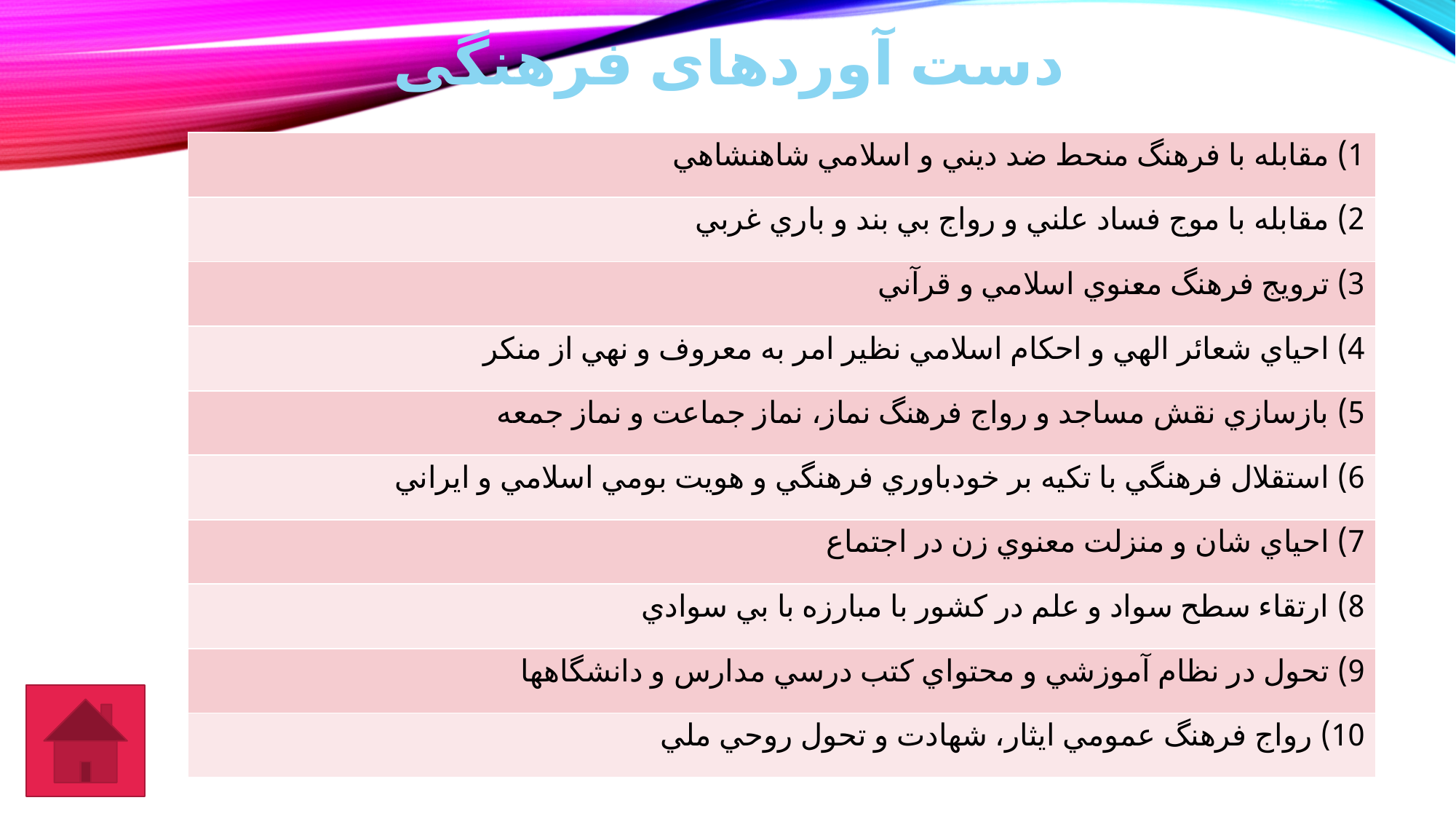

# دست آوردهای فرهنگی
| 1) مقابله با فرهنگ منحط ضد ديني و اسلامي شاهنشاهي |
| --- |
| 2) مقابله با موج فساد علني و رواج بي بند و باري غربي |
| 3) ترويج فرهنگ معنوي اسلامي و قرآني |
| 4) احياي شعائر الهي و احكام اسلامي نظير امر به معروف و نهي از منكر |
| 5) بازسازي نقش مساجد و رواج فرهنگ نماز، نماز جماعت و نماز جمعه |
| 6) استقلال فرهنگي با تكيه بر خودباوري فرهنگي و هويت بومي اسلامي و ايراني |
| 7) احياي شان و منزلت معنوي زن در اجتماع |
| 8) ارتقاء سطح سواد و علم در كشور با مبارزه با بي سوادي |
| 9) تحول در نظام آموزشي و محتواي كتب درسي مدارس و دانشگاهها |
| 10) رواج فرهنگ عمومي ايثار، شهادت و تحول روحي ملي |